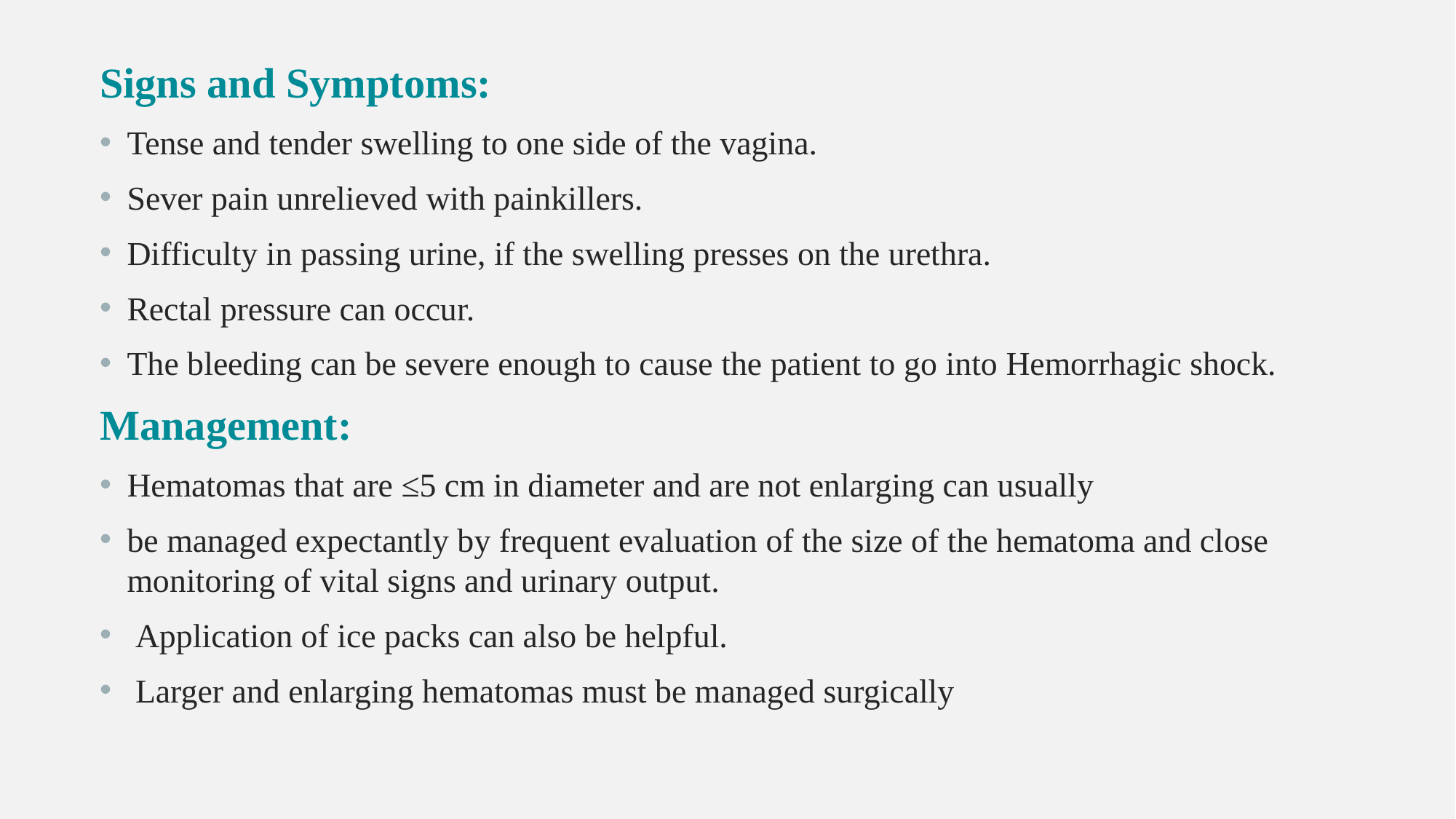

Signs and Symptoms:
Tense and tender swelling to one side of the vagina.
Sever pain unrelieved with painkillers.
Difficulty in passing urine, if the swelling presses on the urethra.
Rectal pressure can occur.
The bleeding can be severe enough to cause the patient to go into Hemorrhagic shock.
Management:
Hematomas that are ≤5 cm in diameter and are not enlarging can usually
be managed expectantly by frequent evaluation of the size of the hematoma and close monitoring of vital signs and urinary output.
 Application of ice packs can also be helpful.
 Larger and enlarging hematomas must be managed surgically